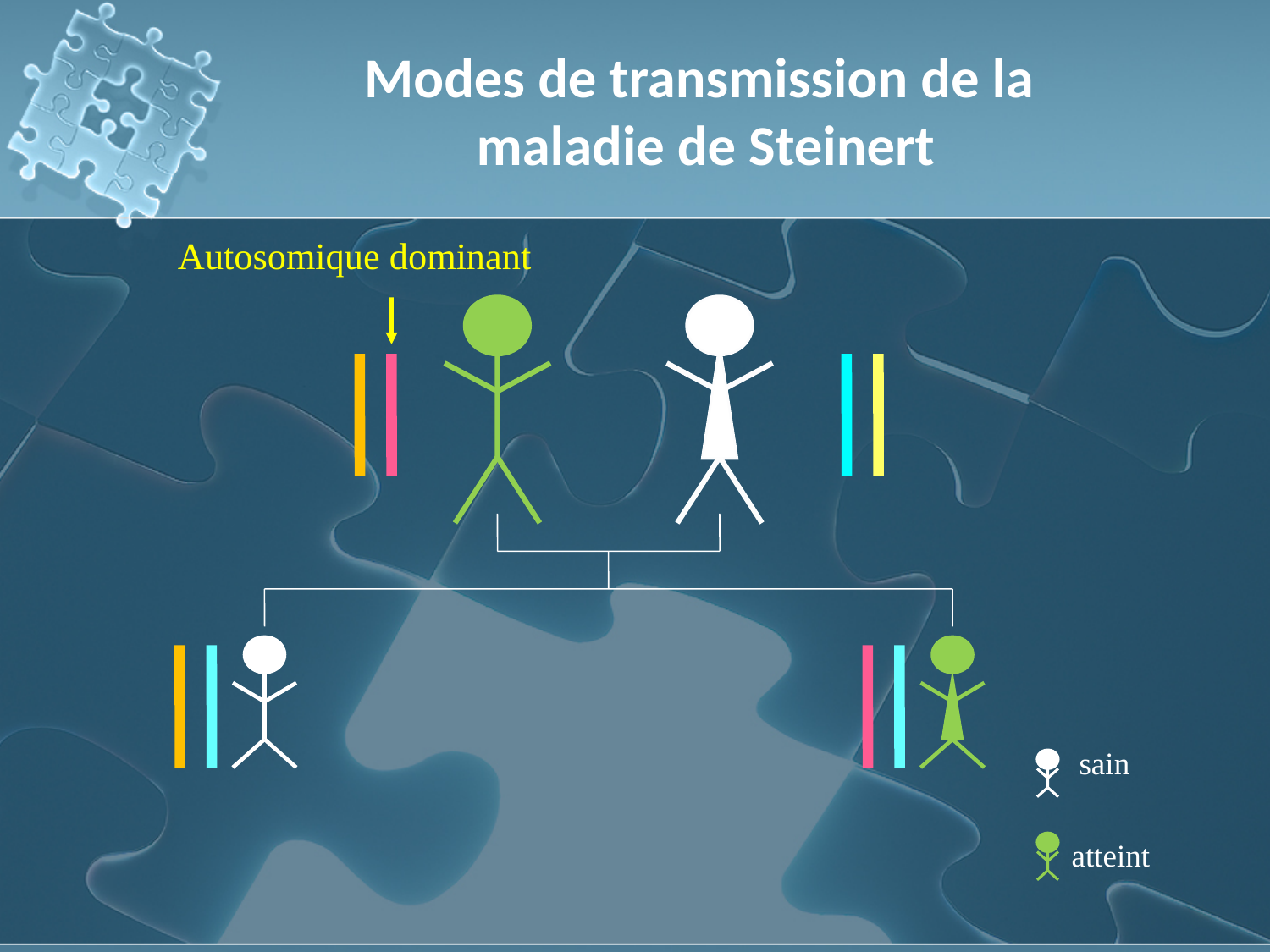

Modes de transmission de la
maladie de Steinert
Autosomique dominant

sain

atteint